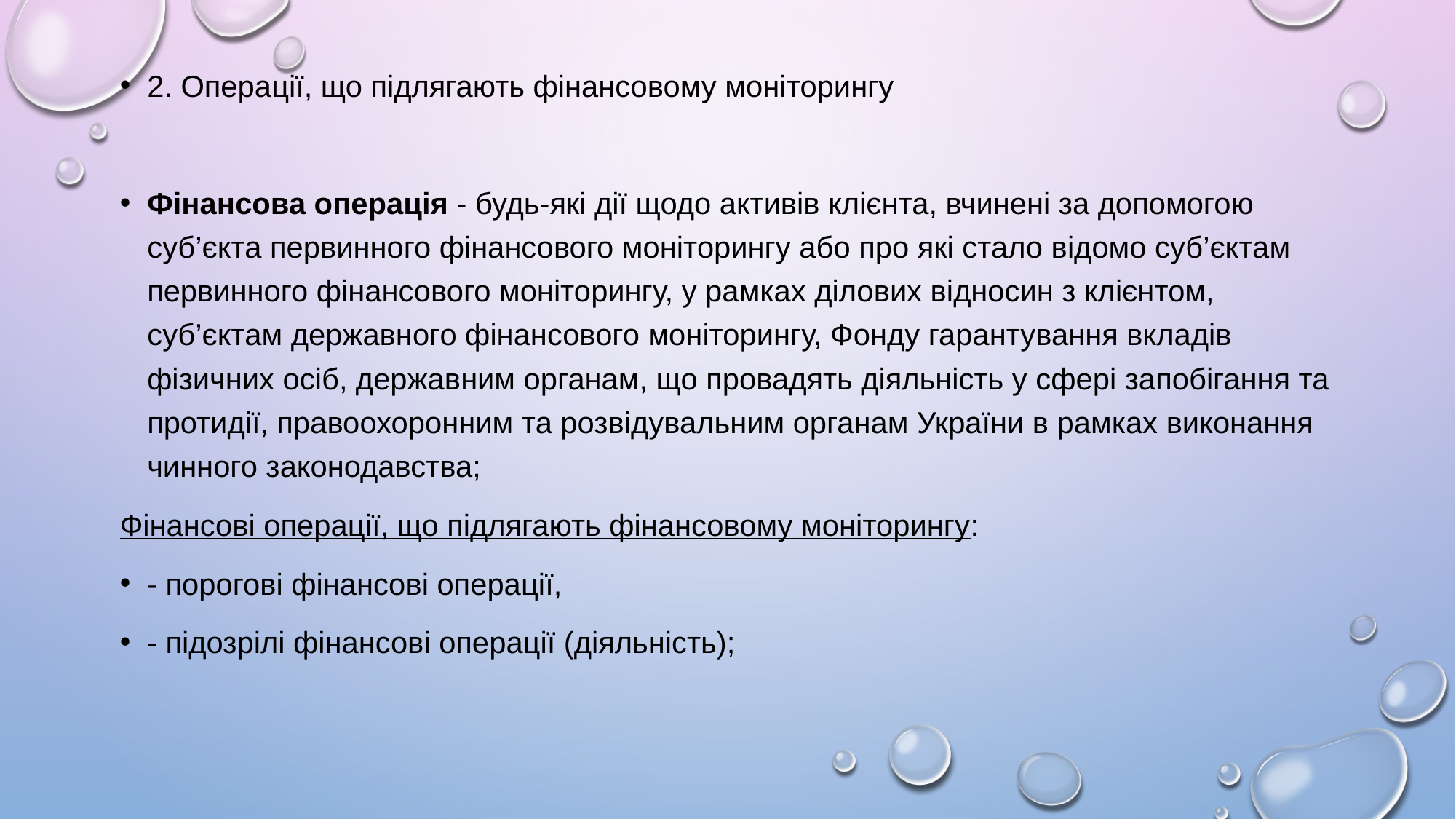

2. Операції, що підлягають фінансовому моніторингу

Фінансова операція - будь-які дії щодо активів клієнта, вчинені за допомогою суб’єкта первинного фінансового моніторингу або про які стало відомо суб’єктам первинного фінансового моніторингу, у рамках ділових відносин з клієнтом, суб’єктам державного фінансового моніторингу, Фонду гарантування вкладів фізичних осіб, державним органам, що провадять діяльність у сфері запобігання та протидії, правоохоронним та розвідувальним органам України в рамках виконання чинного законодавства;
Фінансові операції, що підлягають фінансовому моніторингу:
- порогові фінансові операції,
- підозрілі фінансові операції (діяльність);